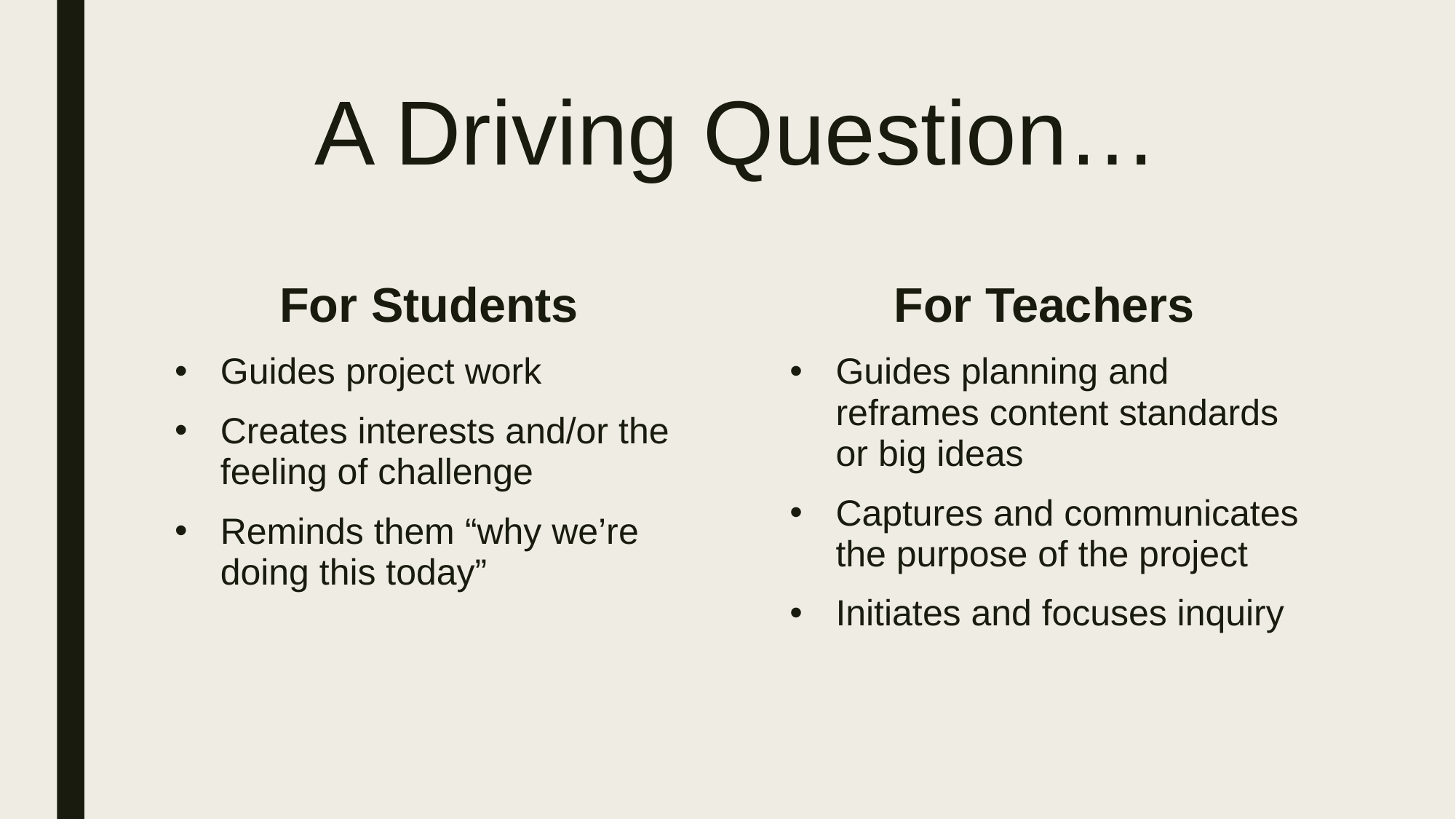

# A Driving Question…
For Students
Guides project work
Creates interests and/or the feeling of challenge
Reminds them “why we’re doing this today”

For Teachers
Guides planning and reframes content standards or big ideas
Captures and communicates the purpose of the project
Initiates and focuses inquiry